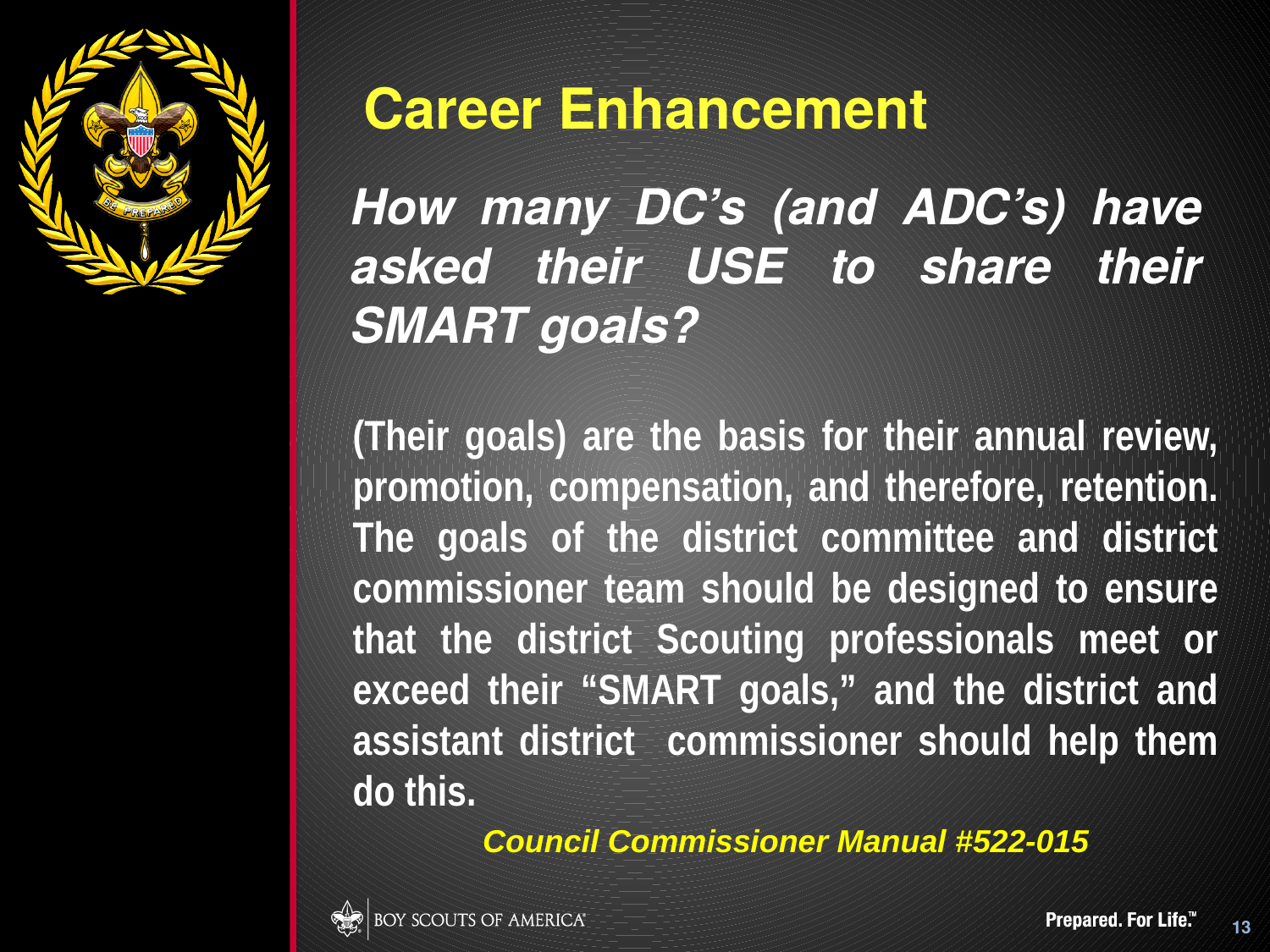

# Career Enhancement
How many DC’s (and ADC’s) have asked their USE to share their SMART goals?

(Their goals) are the basis for their annual review, promotion, compensation, and therefore, retention. The goals of the district committee and district commissioner team should be designed to ensure that the district Scouting professionals meet or exceed their “SMART goals,” and the district and assistant district  commissioner should help them do this.
Council Commissioner Manual #522-015

13